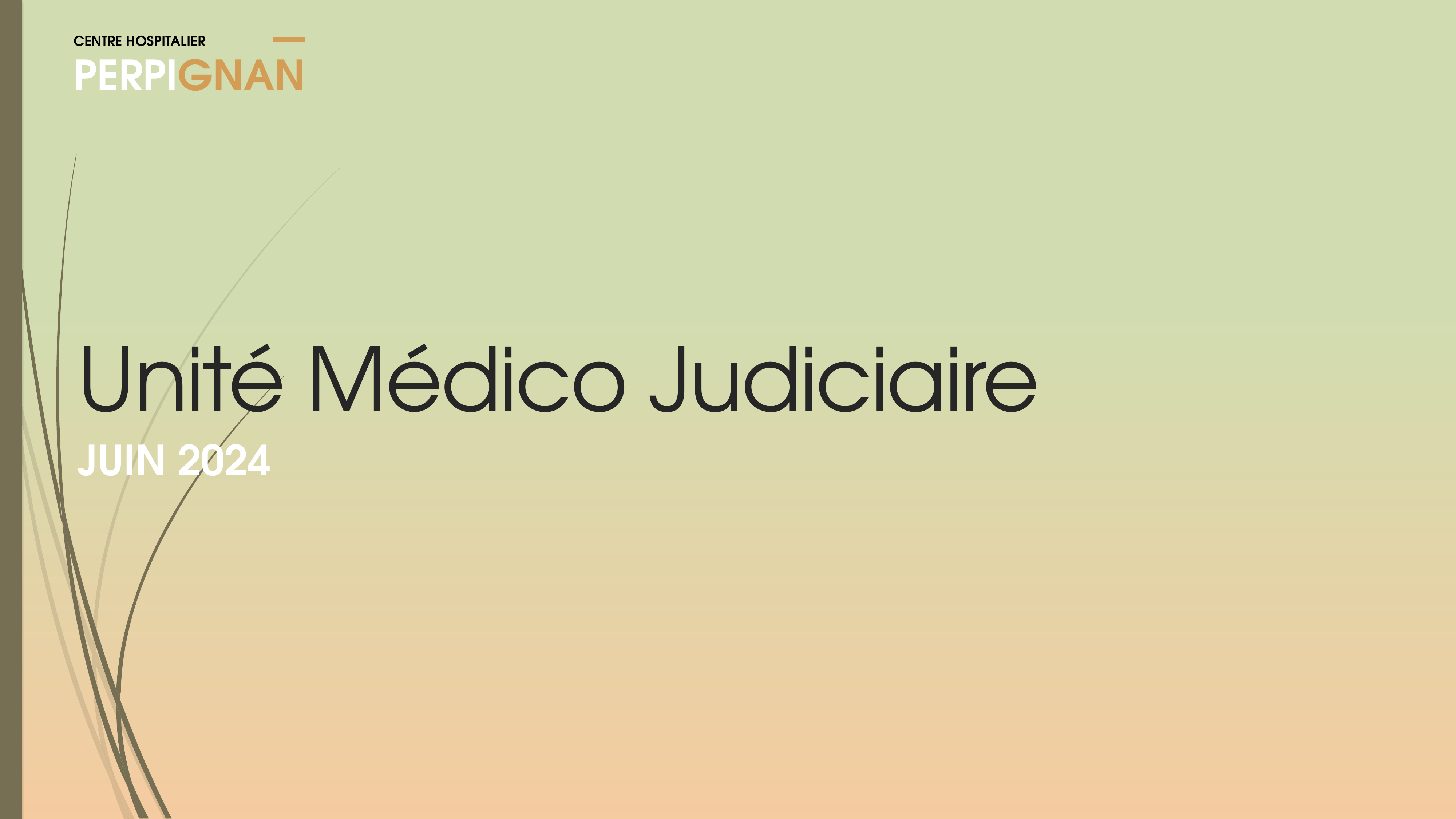

CENTRE HOSPITALIER
PERPIGNAN

# Unité Médico Judiciaire
JUIN 2024